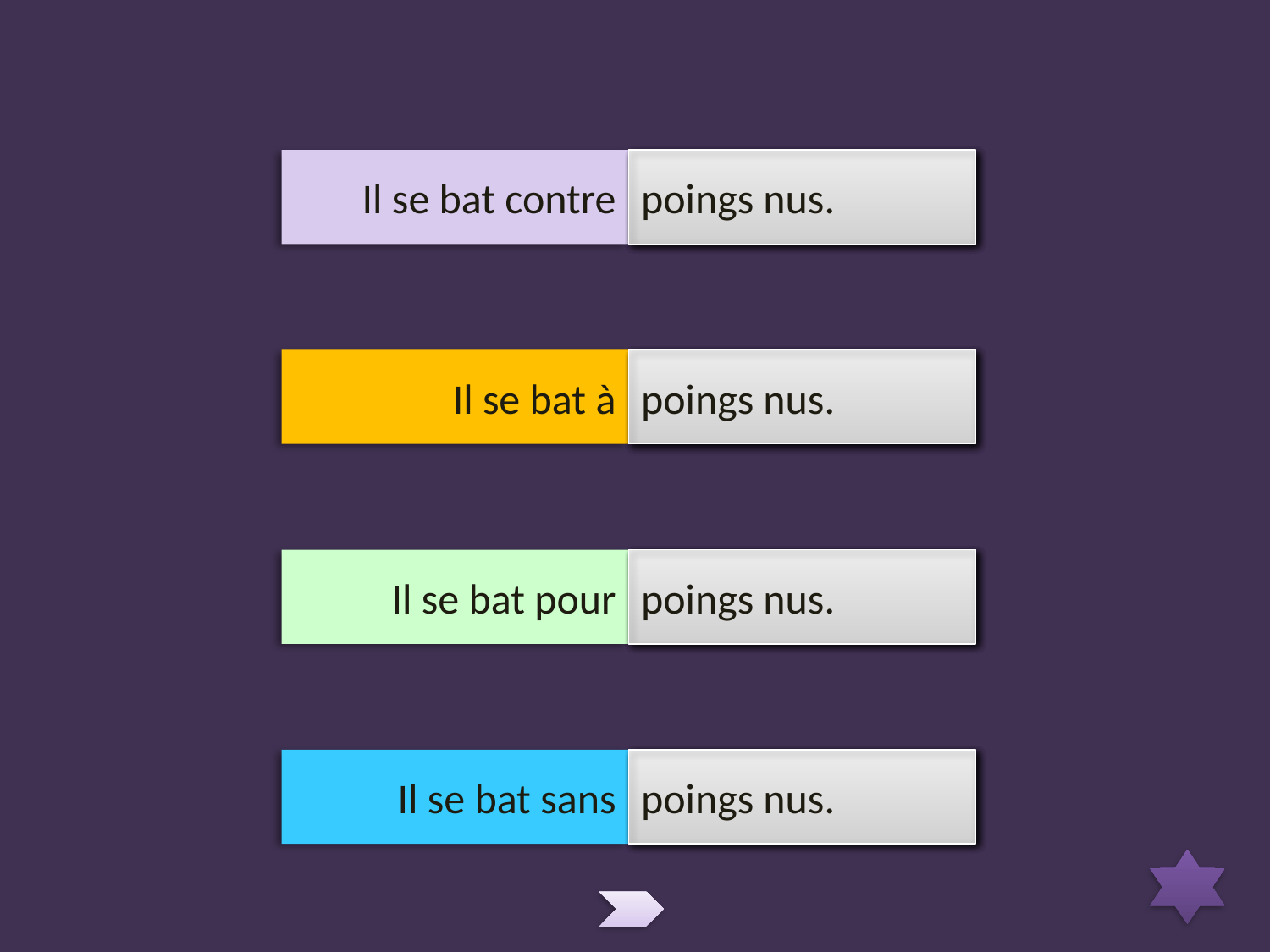

Il se bat contre

arme.
son ennemi.
ses idées.

poings nus.

Il se bat à

arme.
son ennemi.
ses idées.
poings nus.

Il se bat pour

arme.
son ennemi.
ses idées.

poings nus.

Il se bat sans

arme.
son ennemi.
ses idées.
poings nus.